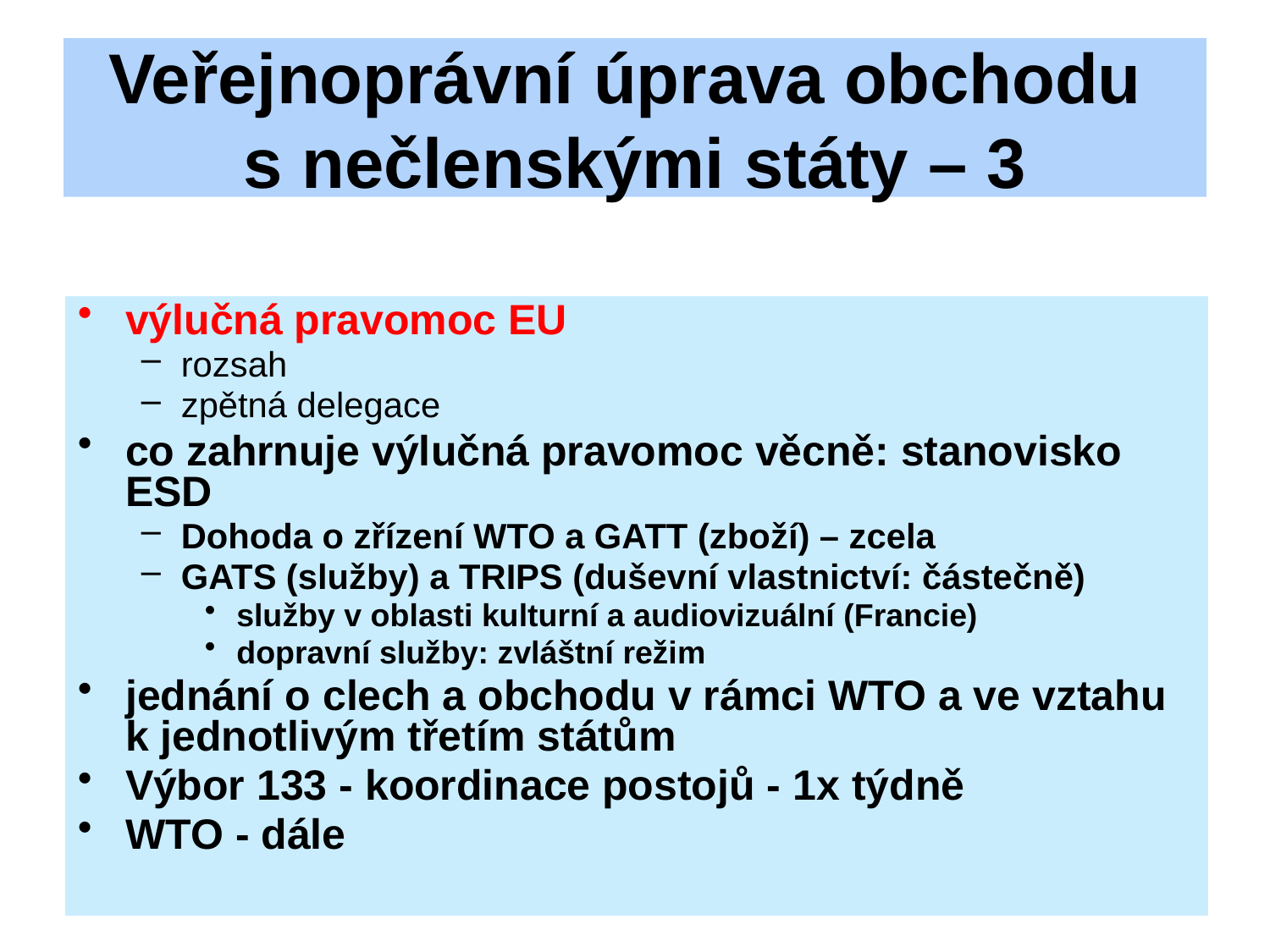

Veřejnoprávní úprava obchodu
s nečlenskými státy – 3
výlučná pravomoc EU
rozsah
zpětná delegace
co zahrnuje výlučná pravomoc věcně: stanovisko ESD
Dohoda o zřízení WTO a GATT (zboží) – zcela
GATS (služby) a TRIPS (duševní vlastnictví: částečně)
služby v oblasti kulturní a audiovizuální (Francie)
dopravní služby: zvláštní režim
jednání o clech a obchodu v rámci WTO a ve vztahu k jednotlivým třetím státům
Výbor 133 - koordinace postojů - 1x týdně
WTO - dále